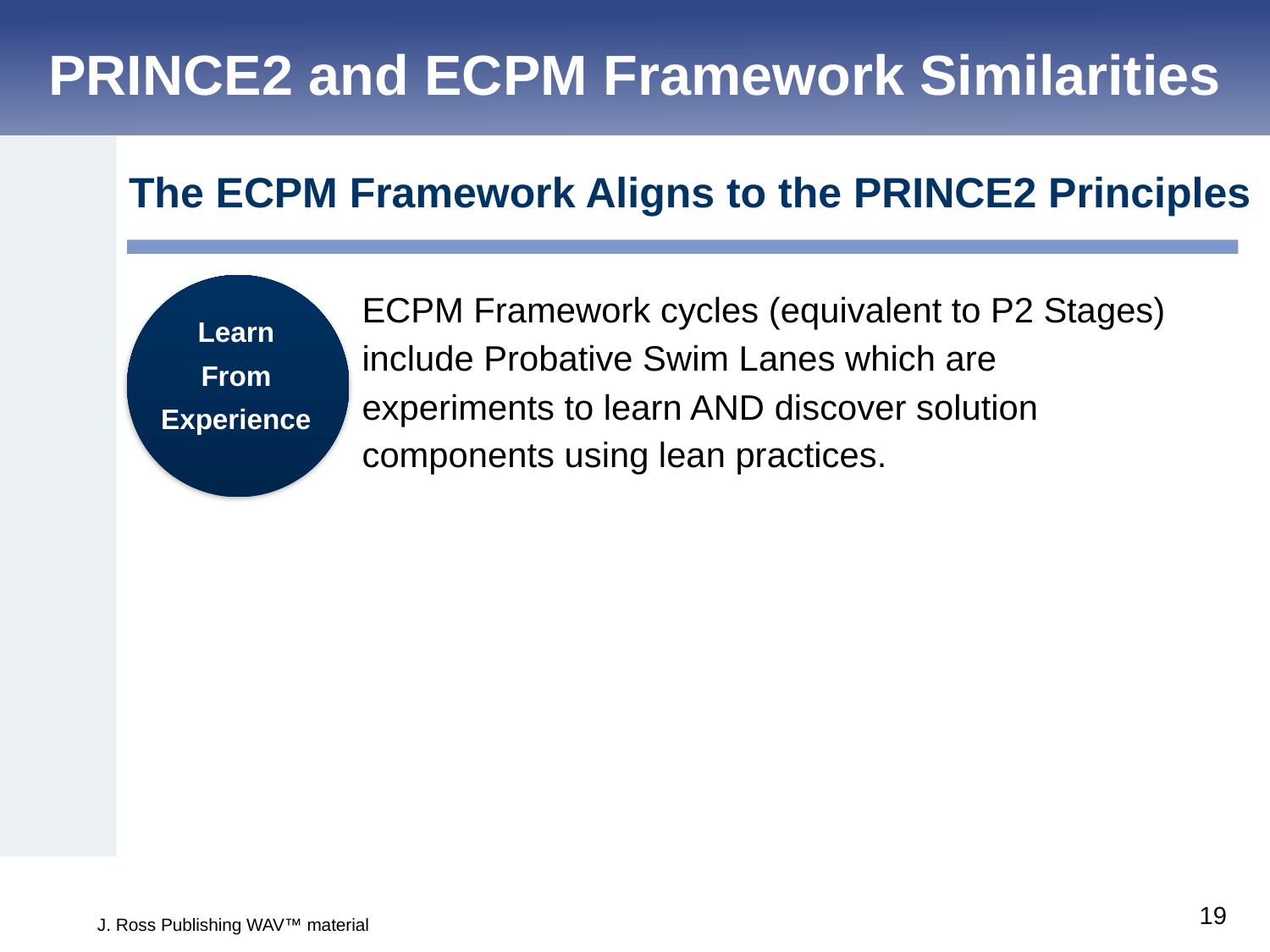

PRINCE2 and ECPM Framework Similarities
The ECPM Framework Aligns to the PRINCE2 Principles

Learn
From
Experience
ECPM Framework cycles (equivalent to P2 Stages) include Probative Swim Lanes which are experiments to learn AND discover solution components using lean practices.

19
J. Ross Publishing WAV™ material